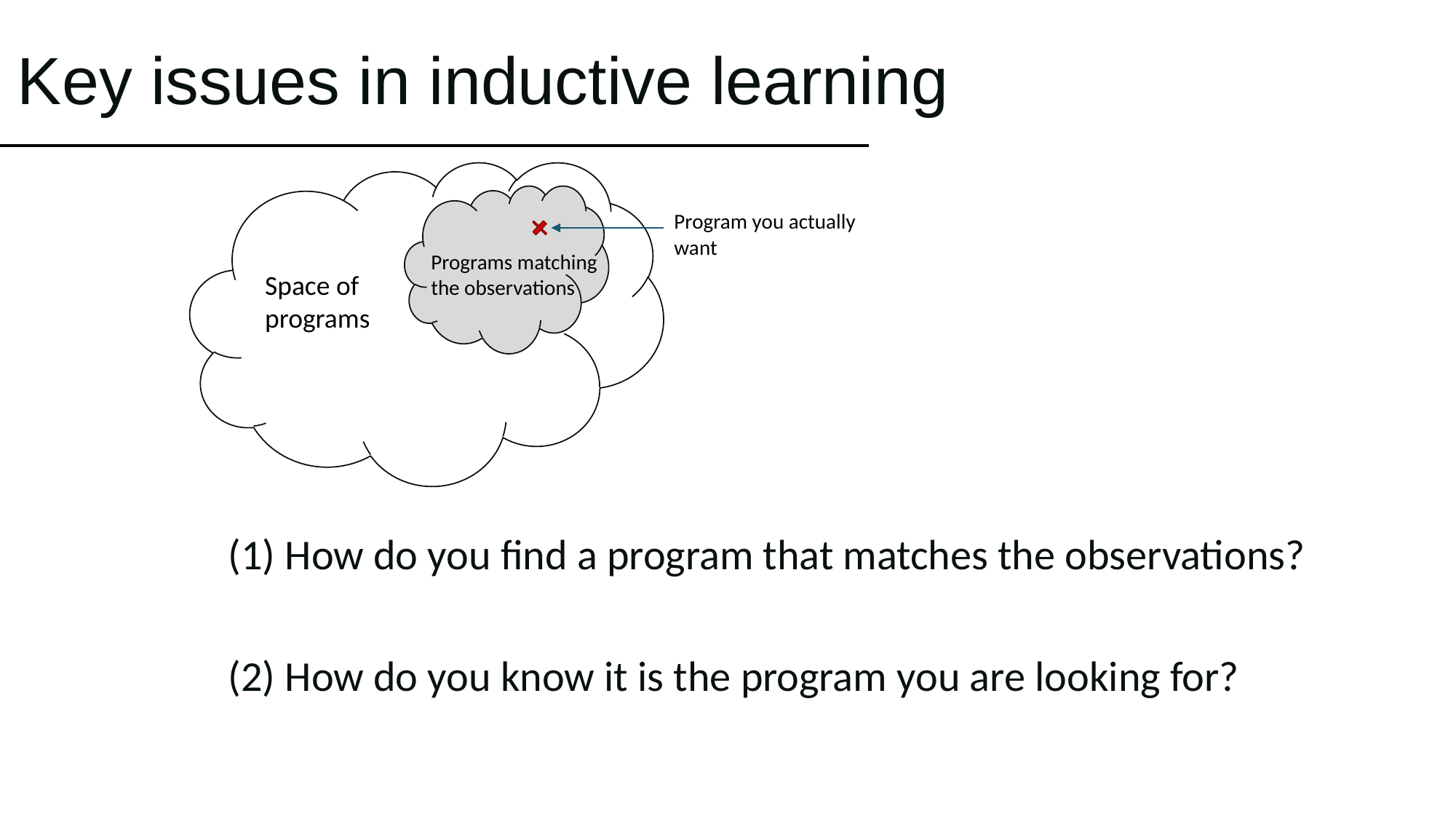

# Key issues in inductive learning

Program you actually want

Programs matching the observations
Space of programs
(1) How do you find a program that matches the observations?

(2) How do you know it is the program you are looking for?